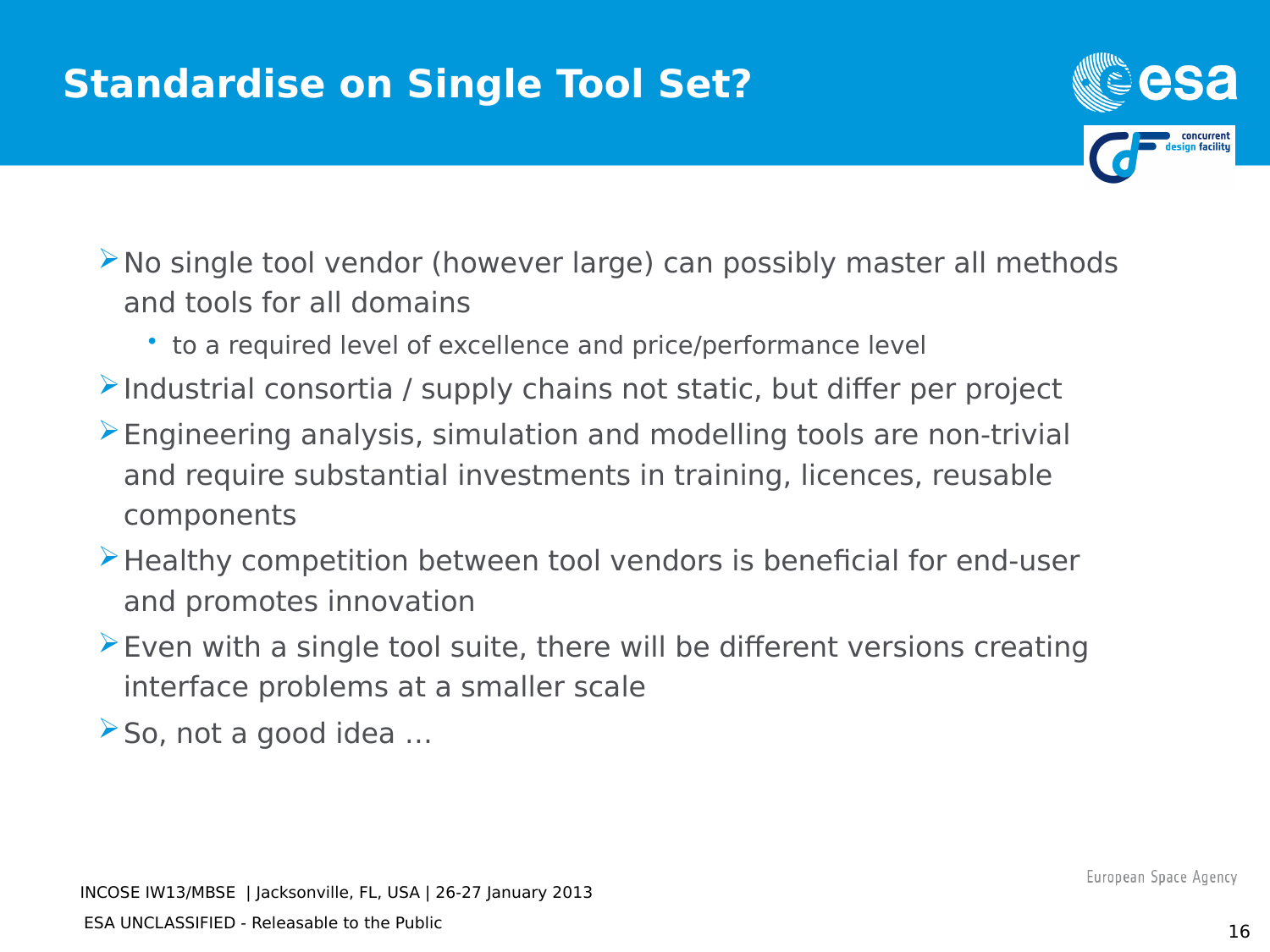

# Standardise on Single Tool Set?
No single tool vendor (however large) can possibly master all methods and tools for all domains
to a required level of excellence and price/performance level
Industrial consortia / supply chains not static, but differ per project
Engineering analysis, simulation and modelling tools are non-trivial
and require substantial investments in training, licences, reusable components
Healthy competition between tool vendors is beneficial for end-user and promotes innovation
Even with a single tool suite, there will be different versions creating interface problems at a smaller scale
So, not a good idea …
INCOSE IW13/MBSE  | Jacksonville, FL, USA | 26-27 January 2013
16